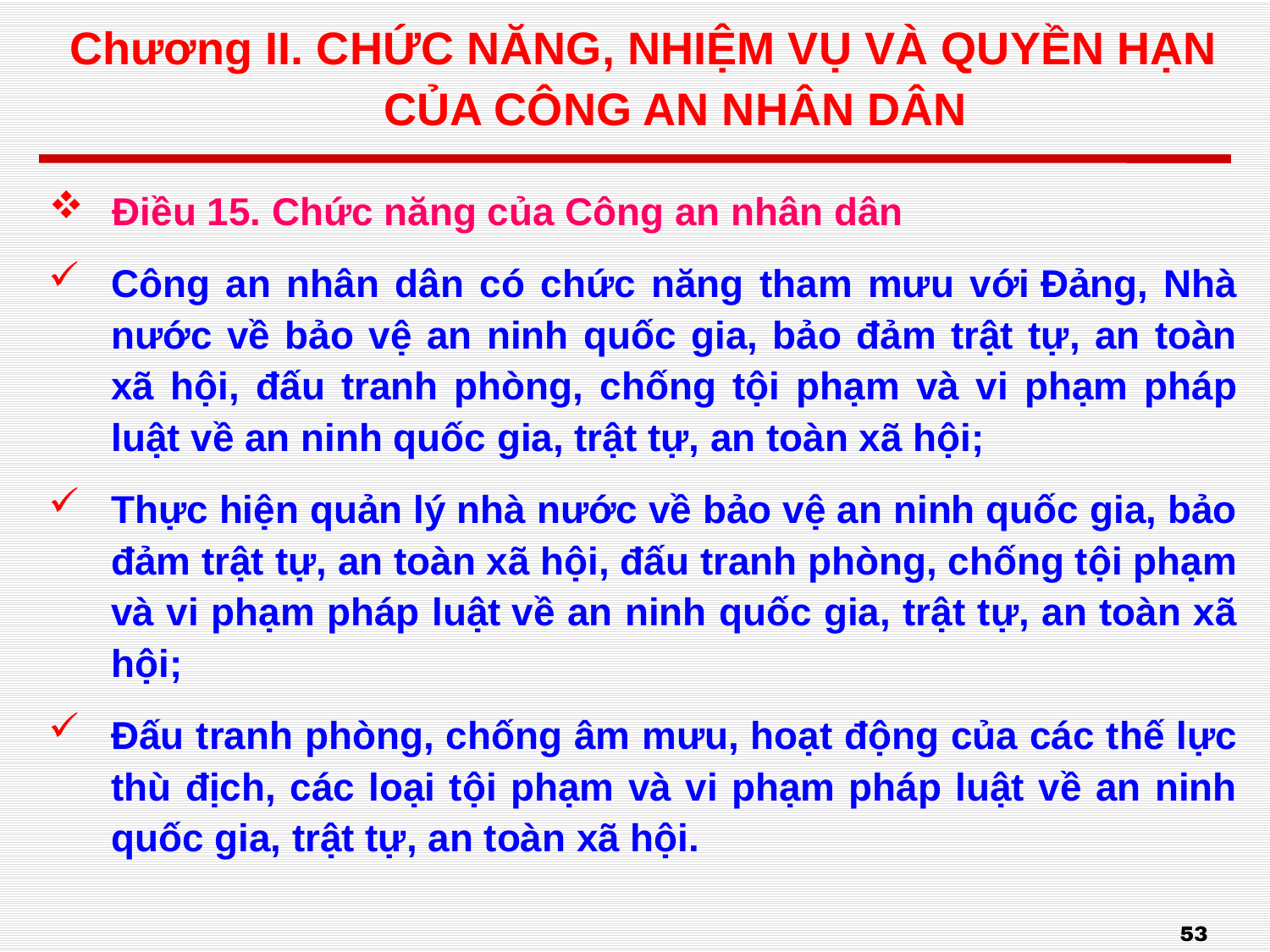

# Chương II. CHỨC NĂNG, NHIỆM VỤ VÀ QUYỀN HẠN CỦA CÔNG AN NHÂN DÂN
Điều 15. Chức năng của Công an nhân dân
Công an nhân dân có chức năng tham mưu với Đảng, Nhà nước về bảo vệ an ninh quốc gia, bảo đảm trật tự, an toàn xã hội, đấu tranh phòng, chống tội phạm và vi phạm pháp luật về an ninh quốc gia, trật tự, an toàn xã hội;
Thực hiện quản lý nhà nước về bảo vệ an ninh quốc gia, bảo đảm trật tự, an toàn xã hội, đấu tranh phòng, chống tội phạm và vi phạm pháp luật về an ninh quốc gia, trật tự, an toàn xã hội;
Đấu tranh phòng, chống âm mưu, hoạt động của các thế lực thù địch, các loại tội phạm và vi phạm pháp luật về an ninh quốc gia, trật tự, an toàn xã hội.